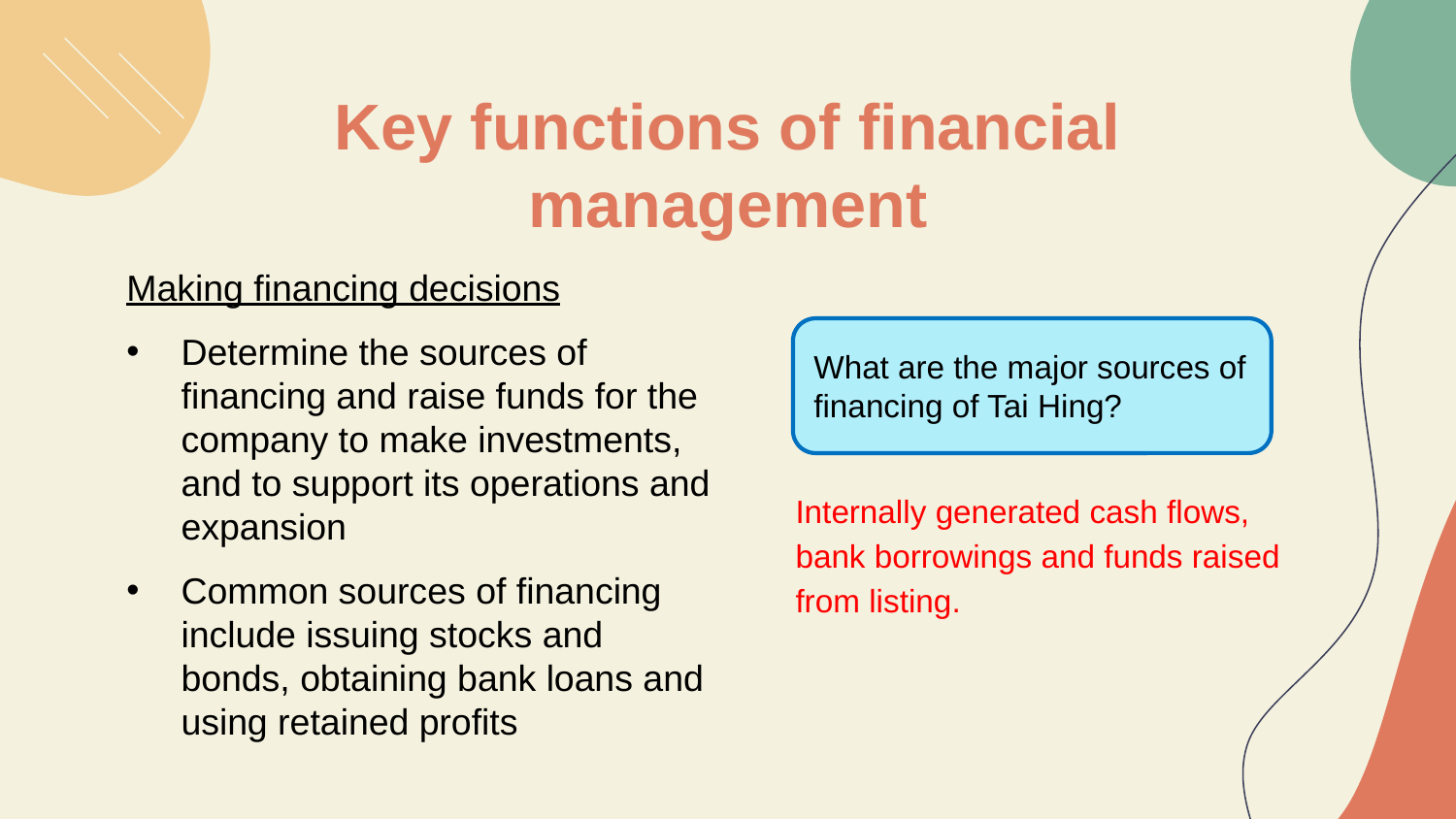

# Key functions of financial management
Making financing decisions
Determine the sources of financing and raise funds for the company to make investments, and to support its operations and expansion
Common sources of financing include issuing stocks and bonds, obtaining bank loans and using retained profits

What are the major sources of financing of Tai Hing?
Internally generated cash flows, bank borrowings and funds raised from listing.